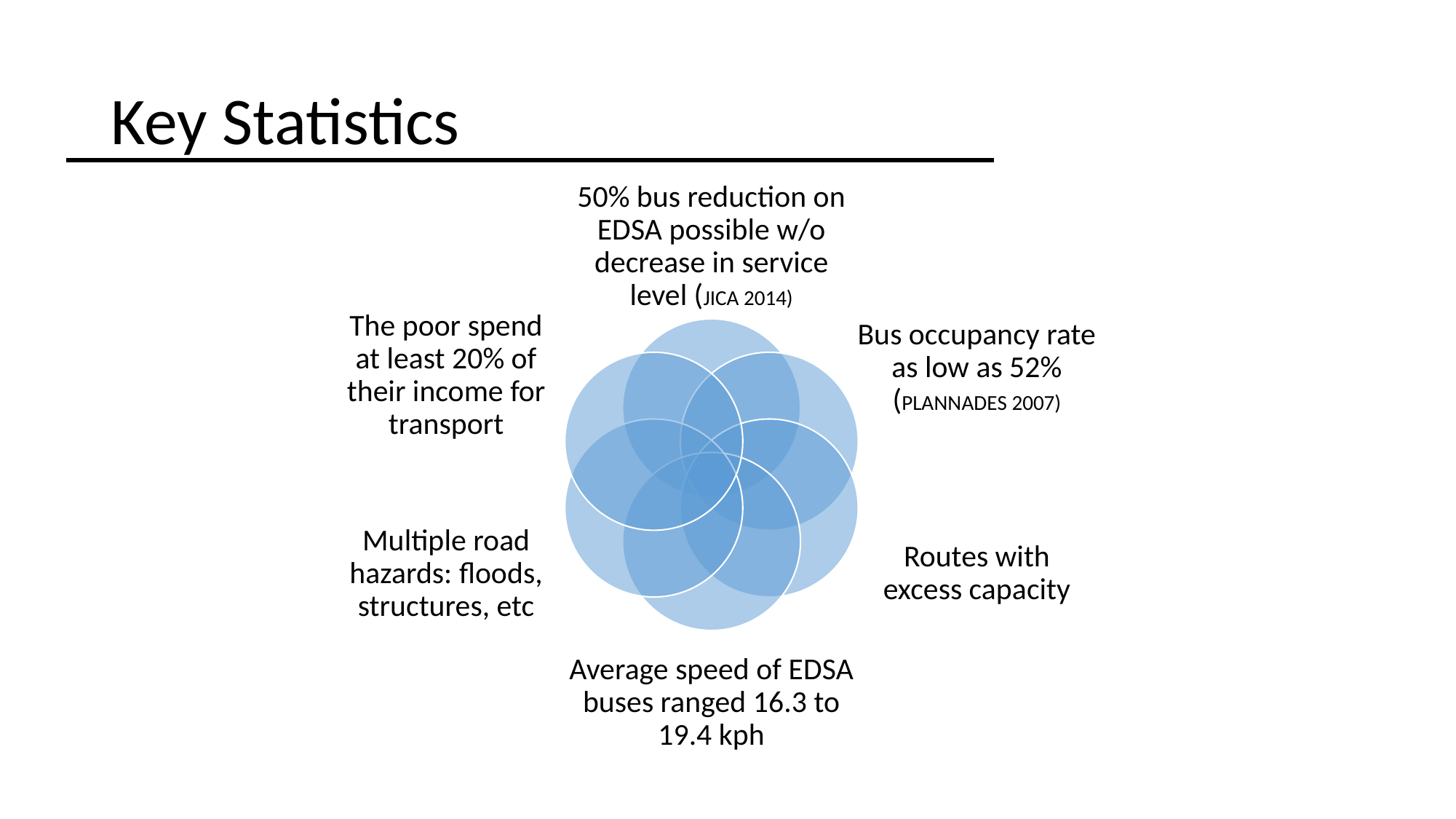

# Key Statistics
50% bus reduction on EDSA possible w/o decrease in service level (JICA 2014)
Bus occupancy rate as low as 52% (PLANNADES 2007)
Routes with excess capacity
Average speed of EDSA buses ranged 16.3 to 19.4 kph
Multiple road hazards: floods, structures, etc
The poor spend at least 20% of their income for transport